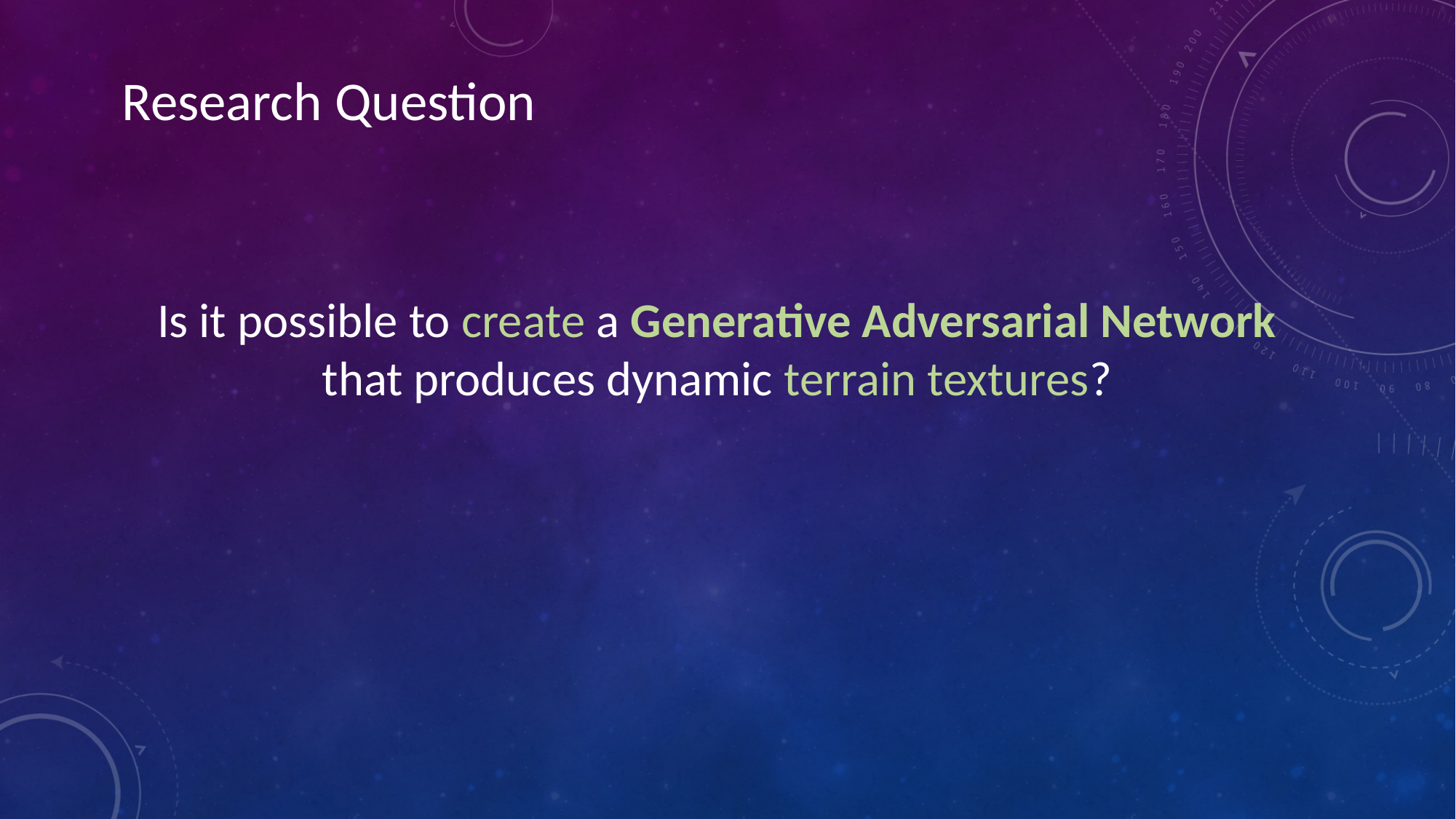

Research Question
Is it possible to create a Generative Adversarial Network that produces dynamic terrain textures?